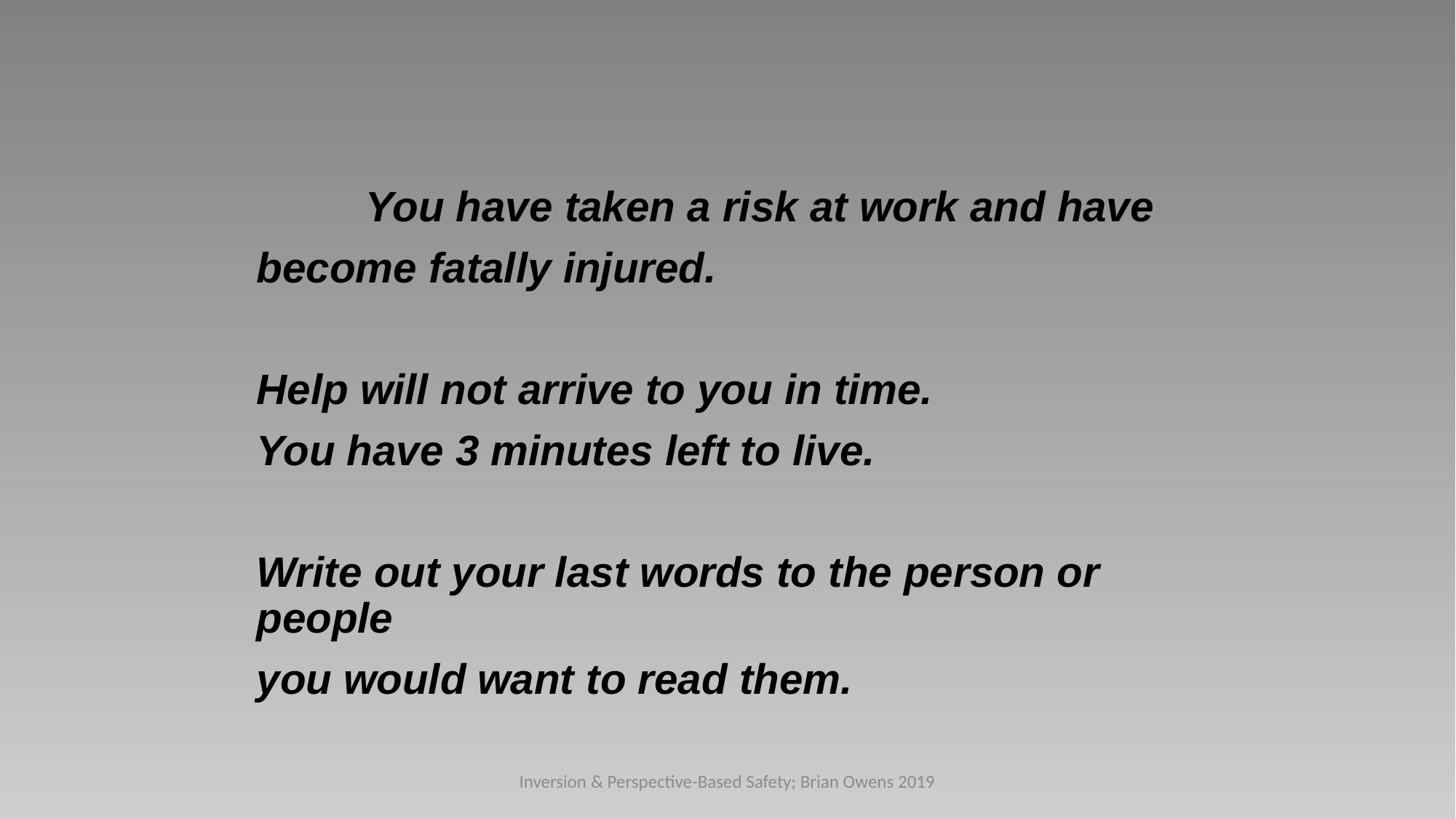

#
	You have taken a risk at work and have
become fatally injured.

Help will not arrive to you in time.
You have 3 minutes left to live.

Write out your last words to the person or people
you would want to read them.
Inversion & Perspective-Based Safety; Brian Owens 2019